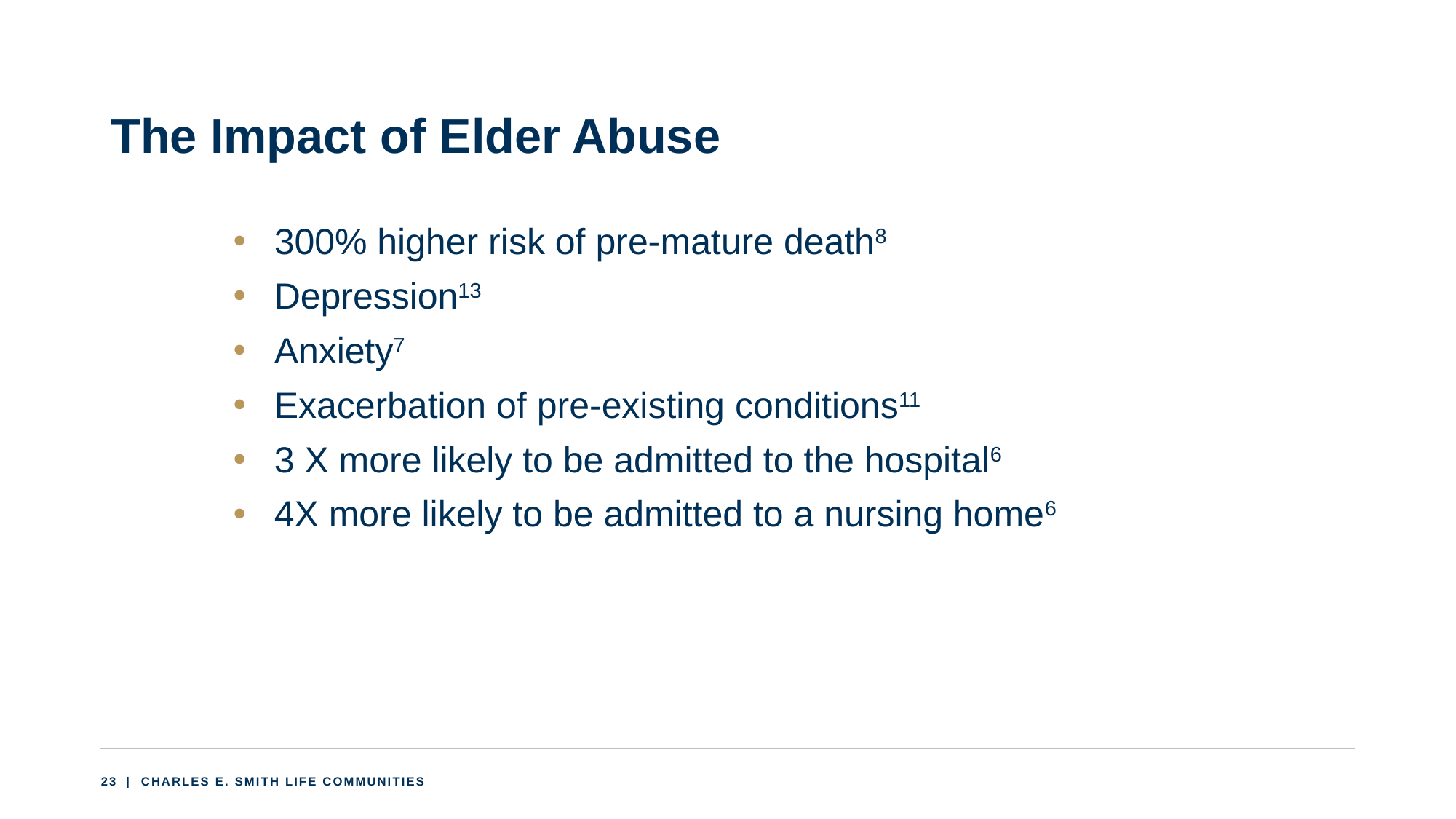

# The Impact of Elder Abuse
300% higher risk of pre-mature death8
Depression13
Anxiety7
Exacerbation of pre-existing conditions11
3 X more likely to be admitted to the hospital6
4X more likely to be admitted to a nursing home6

23
   |  CHARLES E. SMITH LIFE COMMUNITIES